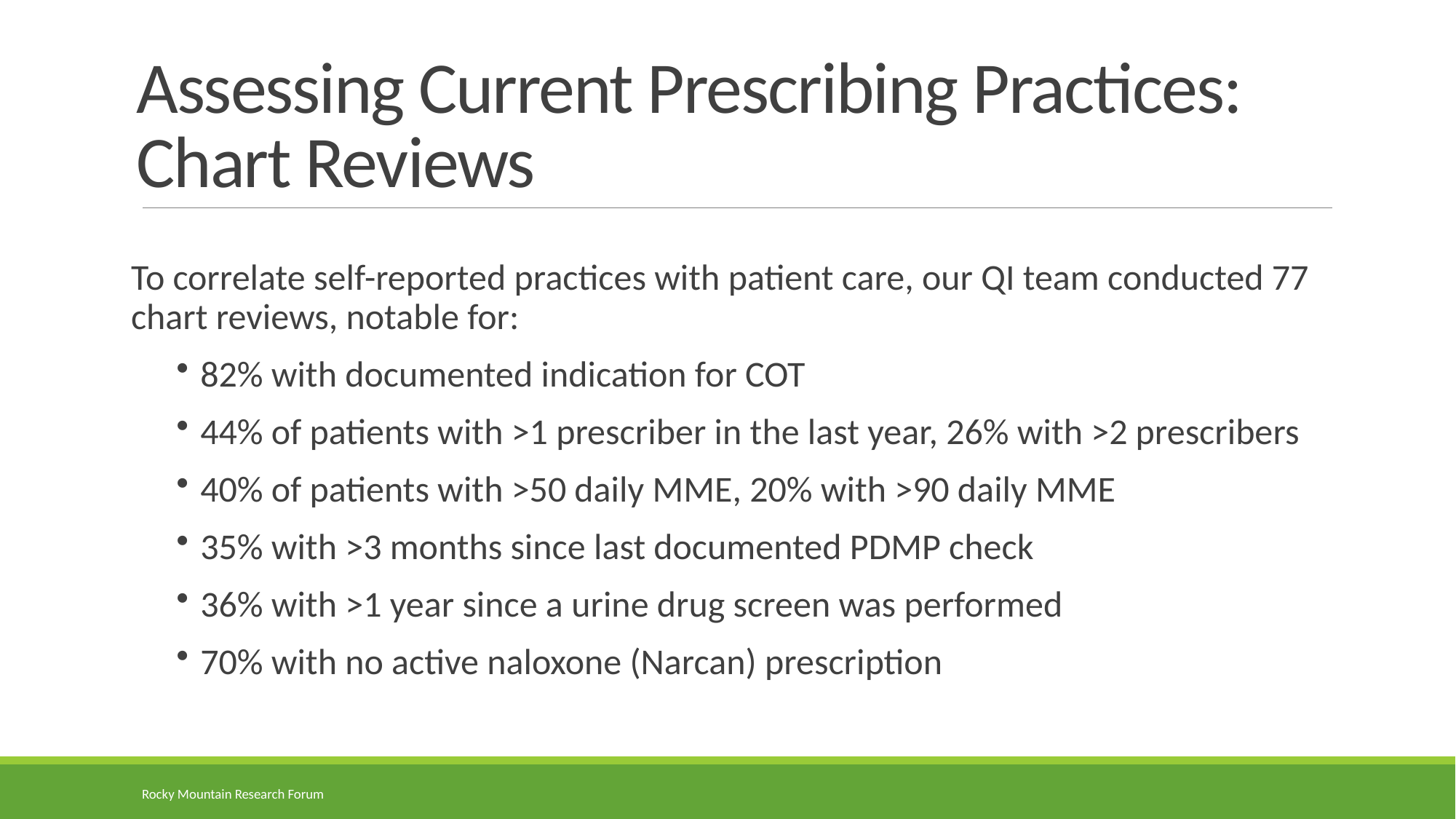

# Assessing Current Prescribing Practices:
Chart Reviews
To correlate self-reported practices with patient care, our QI team conducted 77 chart reviews, notable for:
82% with documented indication for COT
44% of patients with >1 prescriber in the last year, 26% with >2 prescribers
40% of patients with >50 daily MME, 20% with >90 daily MME
35% with >3 months since last documented PDMP check
36% with >1 year since a urine drug screen was performed
70% with no active naloxone (Narcan) prescription
Rocky Mountain Research Forum